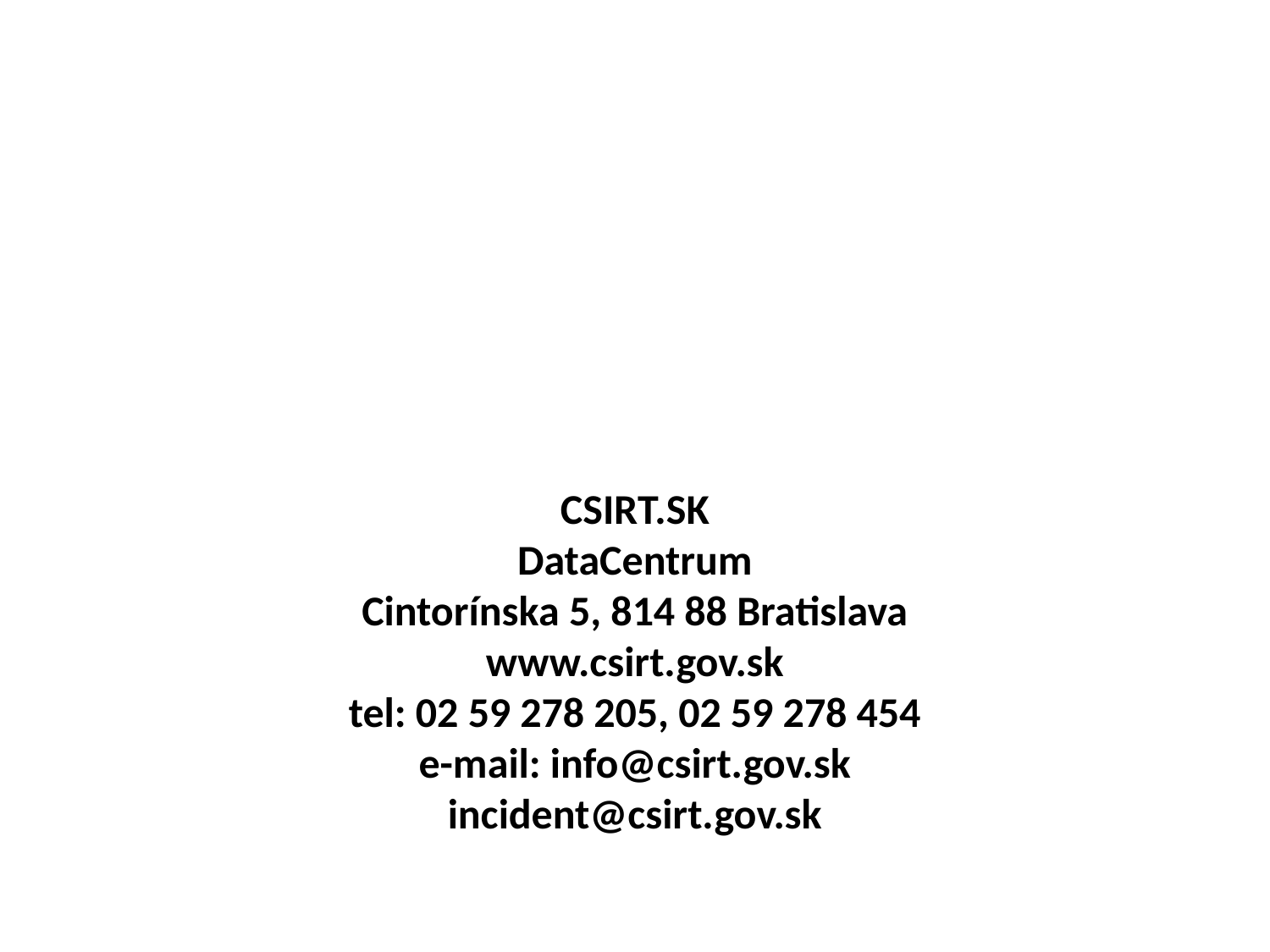

#

CSIRT.SK
DataCentrum
Cintorínska 5, 814 88 Bratislava
www.csirt.gov.sk
tel: 02 59 278 205, 02 59 278 454
e-mail: info@csirt.gov.sk
incident@csirt.gov.sk